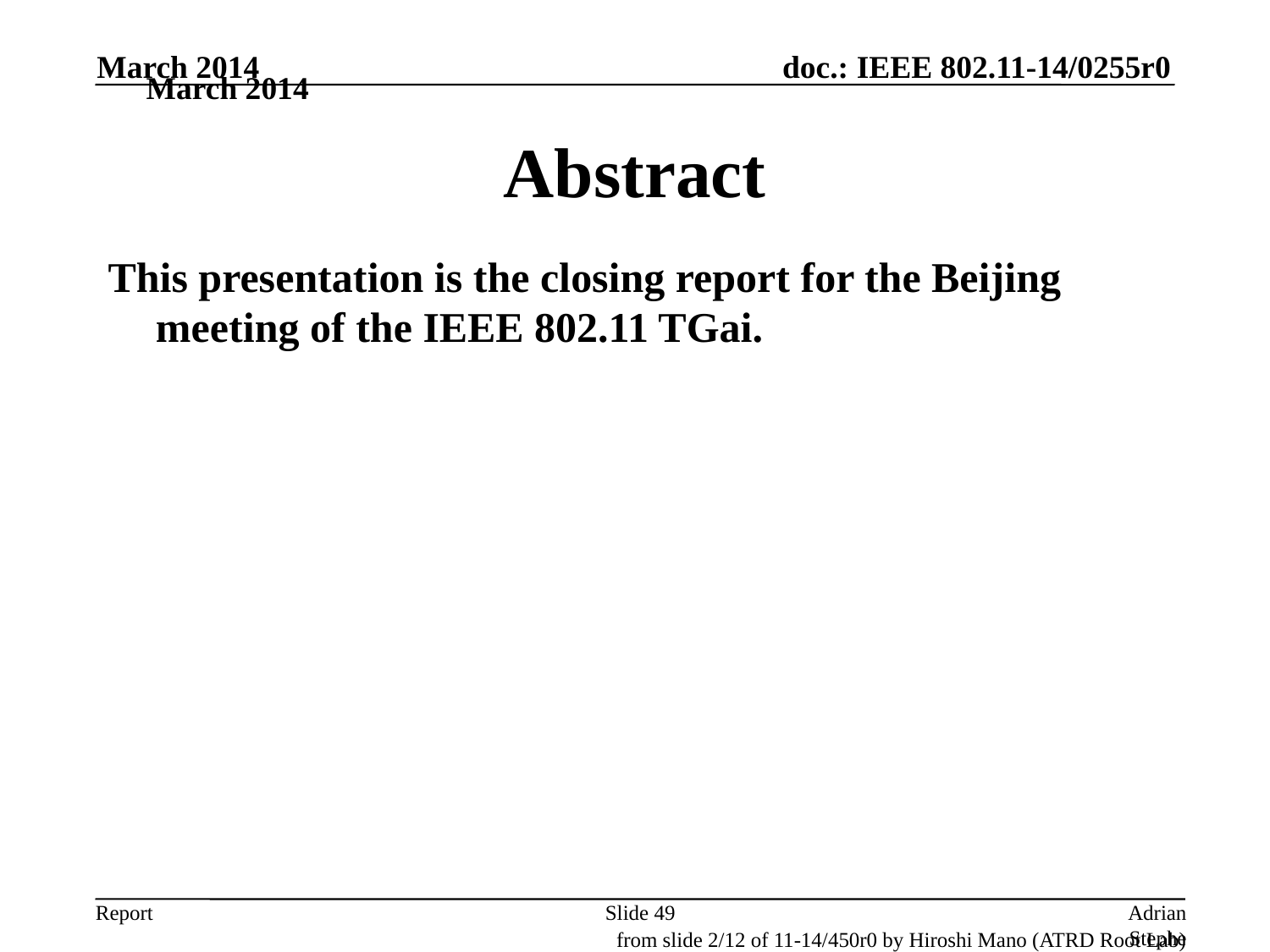

March 2014
March 2014
# Abstract
This presentation is the closing report for the Beijing meeting of the IEEE 802.11 TGai.
Slide 49
Adrian Stephens, Intel Corporation
from slide 2/12 of 11-14/450r0 by Hiroshi Mano (ATRD Root Lab)